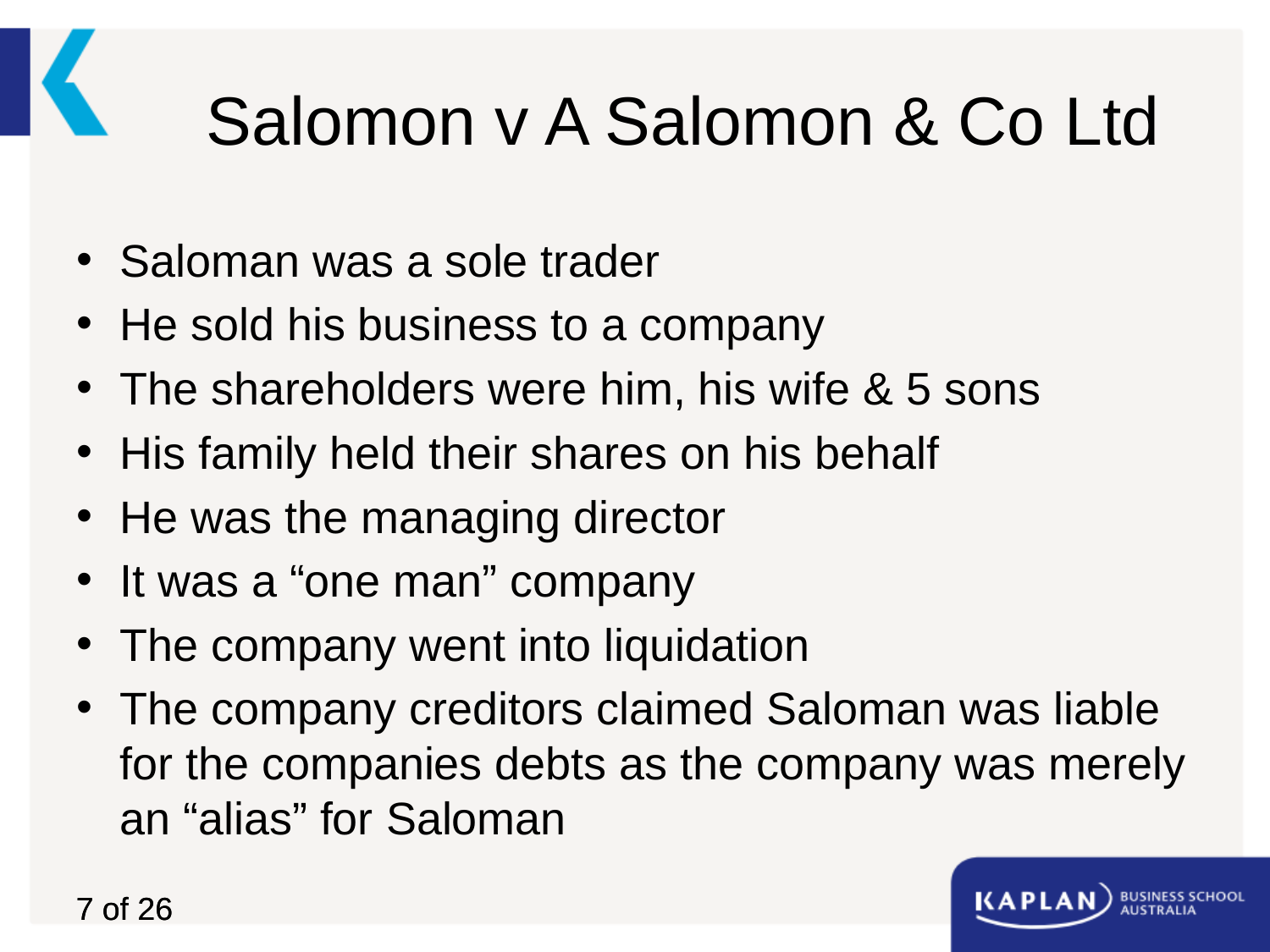

# Salomon v A Salomon & Co Ltd
Saloman was a sole trader
He sold his business to a company
The shareholders were him, his wife & 5 sons
His family held their shares on his behalf
He was the managing director
It was a “one man” company
The company went into liquidation
The company creditors claimed Saloman was liable for the companies debts as the company was merely an “alias” for Saloman
7